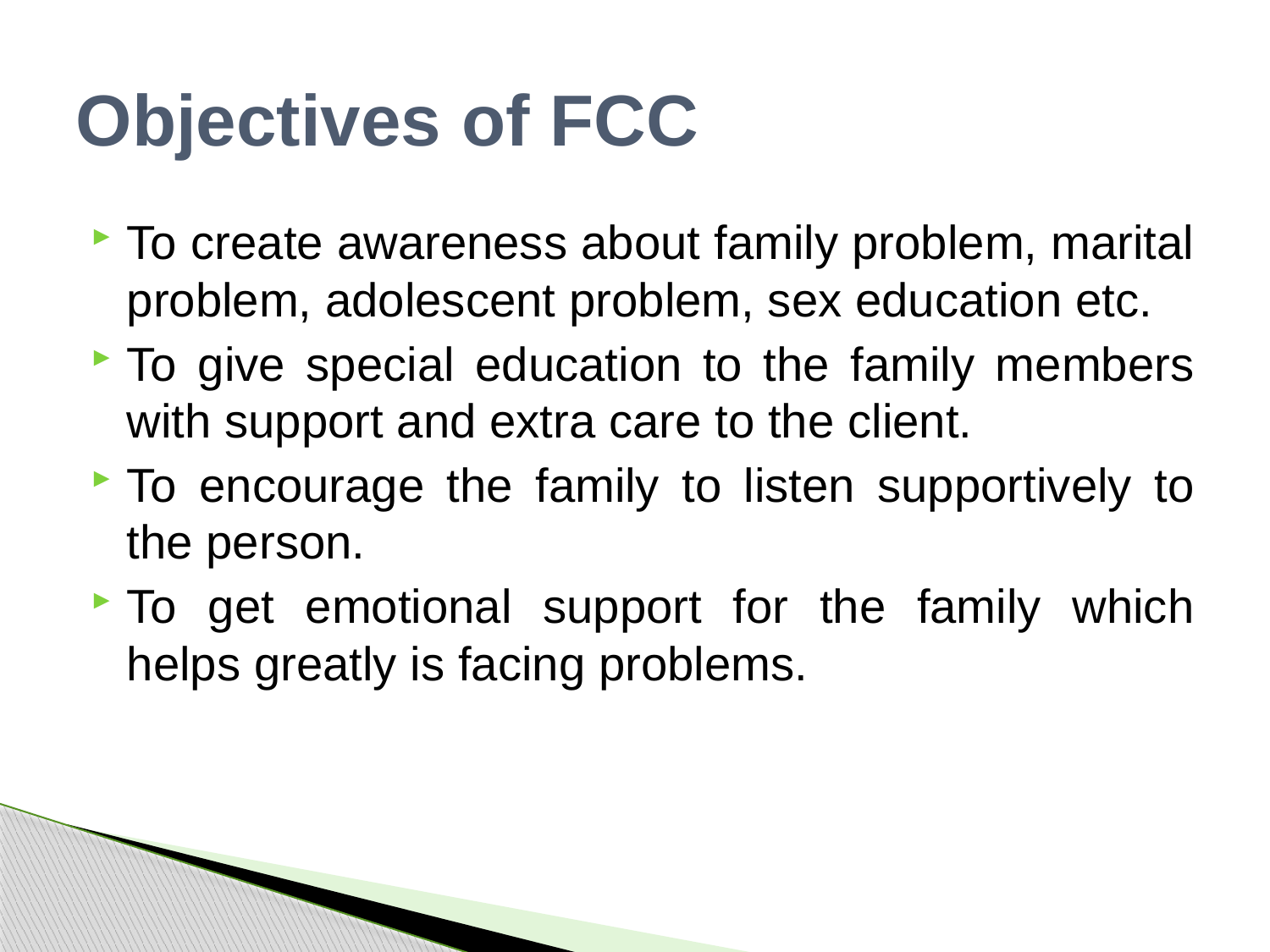

# Objectives of FCC
To create awareness about family problem, marital problem, adolescent problem, sex education etc.
To give special education to the family members with support and extra care to the client.
To encourage the family to listen supportively to the person.
To get emotional support for the family which helps greatly is facing problems.